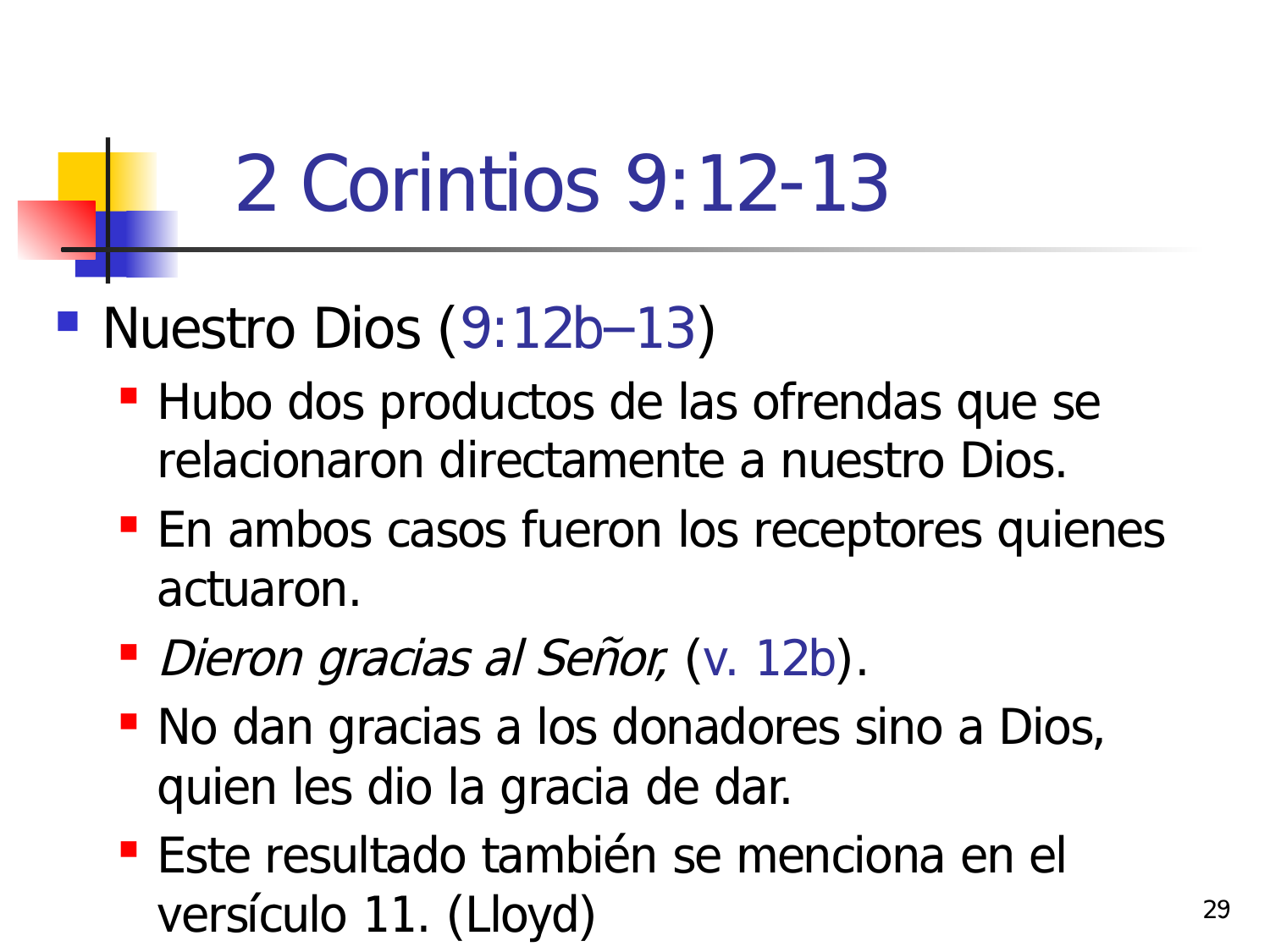

# 2 Corintios 9:12-13
Nuestro Dios (9:12b–13)
Hubo dos productos de las ofrendas que se relacionaron directamente a nuestro Dios.
En ambos casos fueron los receptores quienes actuaron.
Dieron gracias al Señor, (v. 12b).
No dan gracias a los donadores sino a Dios, quien les dio la gracia de dar.
Este resultado también se menciona en el versículo 11. (Lloyd)
29